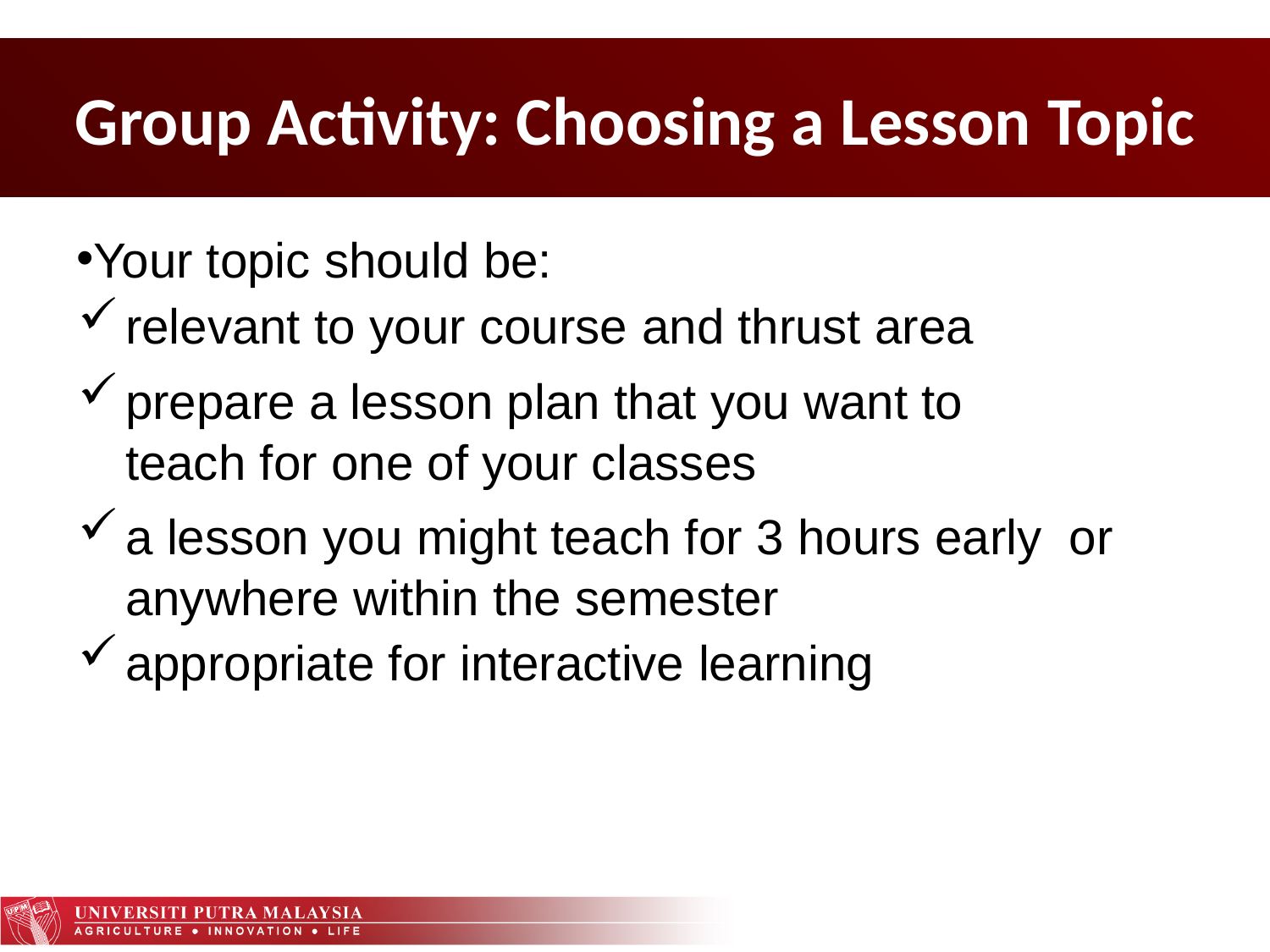

# Group Activity: Choosing a Lesson Topic
Your topic should be:
relevant to your course and thrust area
prepare a lesson plan that you want to  teach for one of your classes
a lesson you might teach for 3 hours early  or anywhere within the semester
appropriate for interactive learning